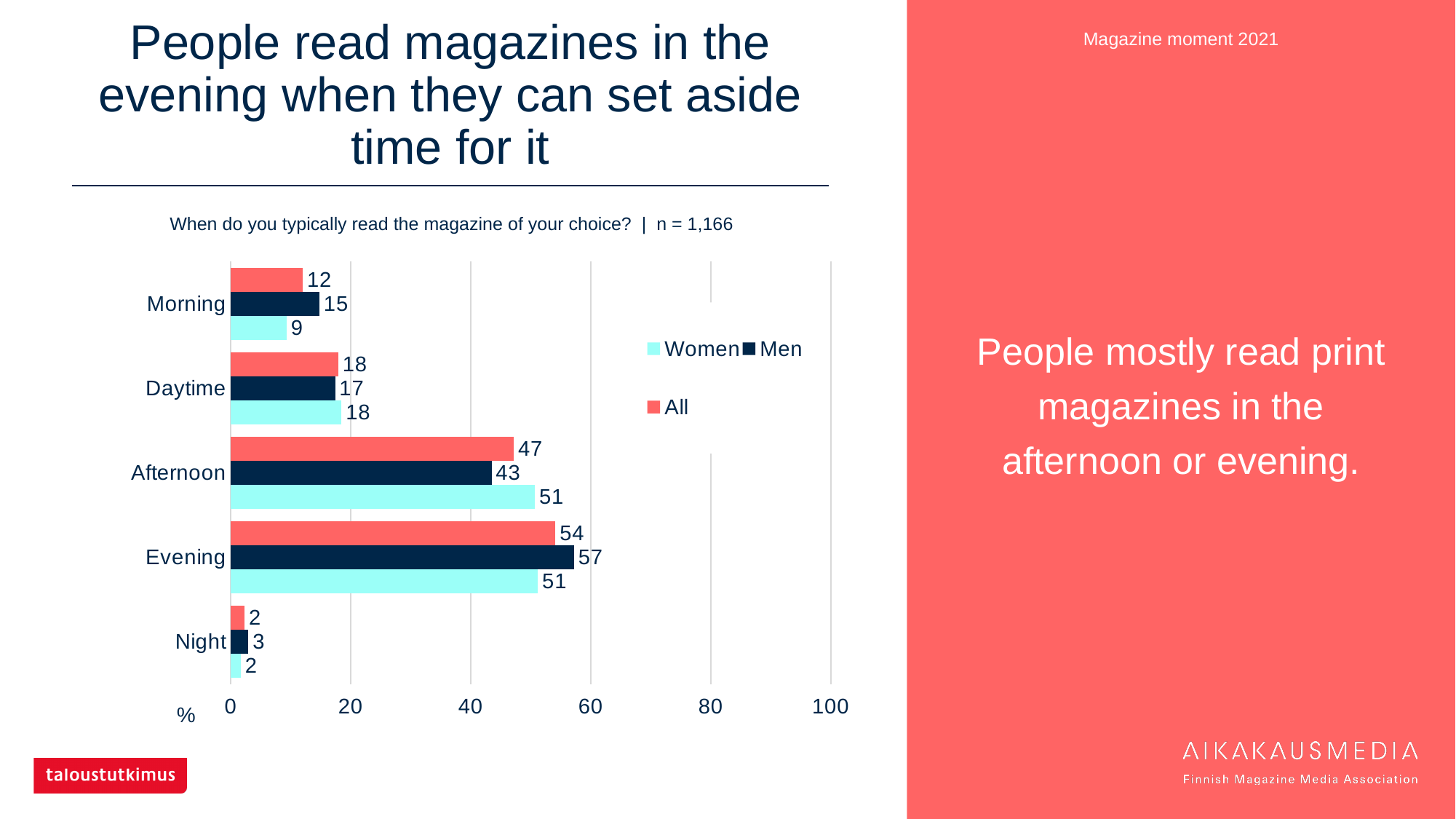

# People read magazines in the evening when they can set aside time for it
People mostly read print magazines in the afternoon or evening.

When do you typically read the magazine of your choice?  |  n = 1,166

### Chart

| Category | All | Men | Women |
|---|---|---|---|
| Morning | 12.00686 | 14.78261 | 9.32203 |
| Daytime | 17.92453 | 17.3913 | 18.47458 |
| Afternoon | 47.16981 | 43.47826 | 50.67797 |
| Evening | 54.11664 | 57.21739 | 51.18644 |
| Night | 2.31561 | 2.95652 | 1.69492 |
%